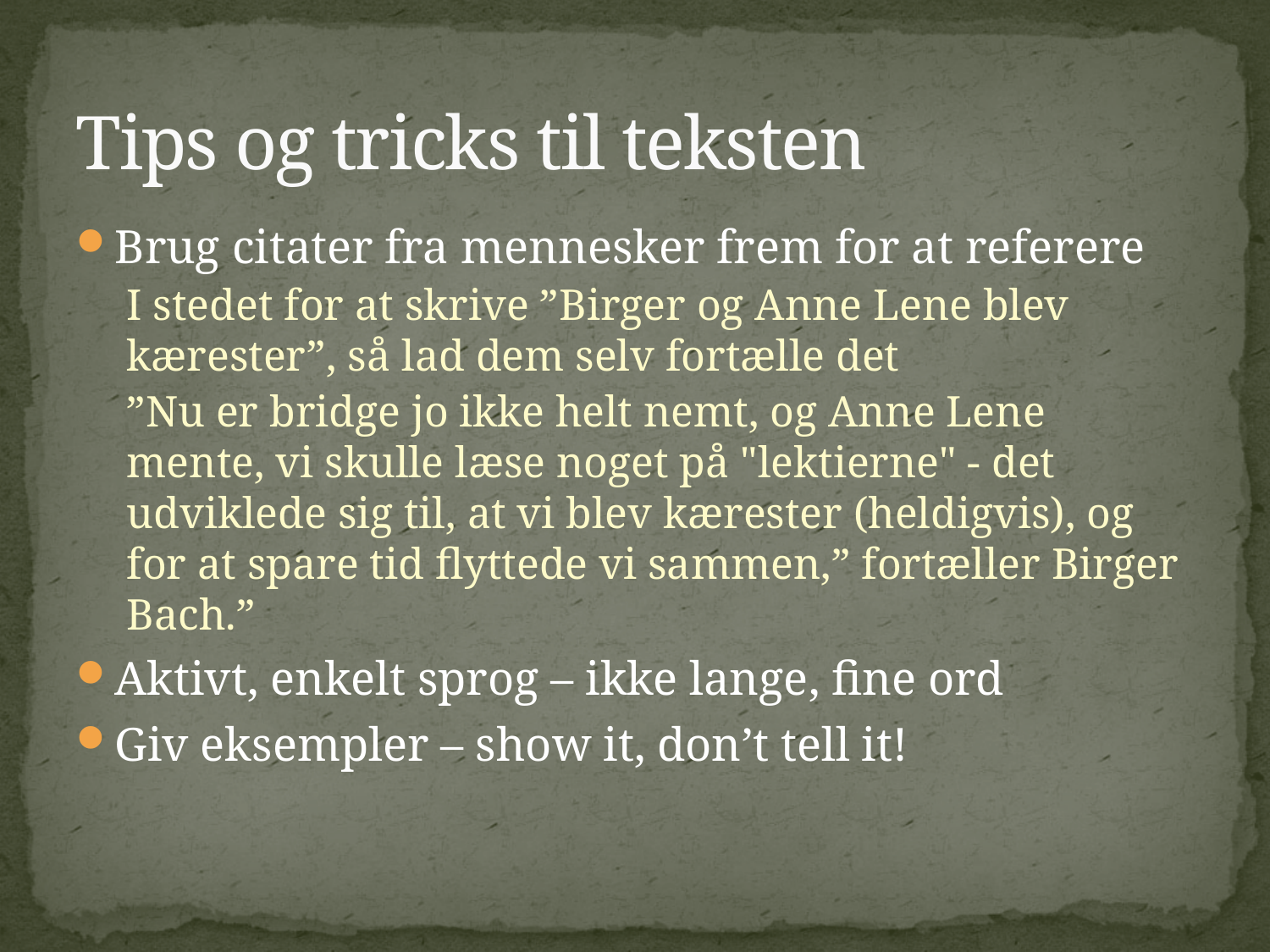

# Tips og tricks til teksten
Brug citater fra mennesker frem for at referere
I stedet for at skrive ”Birger og Anne Lene blev kærester”, så lad dem selv fortælle det
”Nu er bridge jo ikke helt nemt, og Anne Lene mente, vi skulle læse noget på "lektierne" - det udviklede sig til, at vi blev kærester (heldigvis), og for at spare tid flyttede vi sammen,” fortæller Birger Bach.”
Aktivt, enkelt sprog – ikke lange, fine ord
Giv eksempler – show it, don’t tell it!